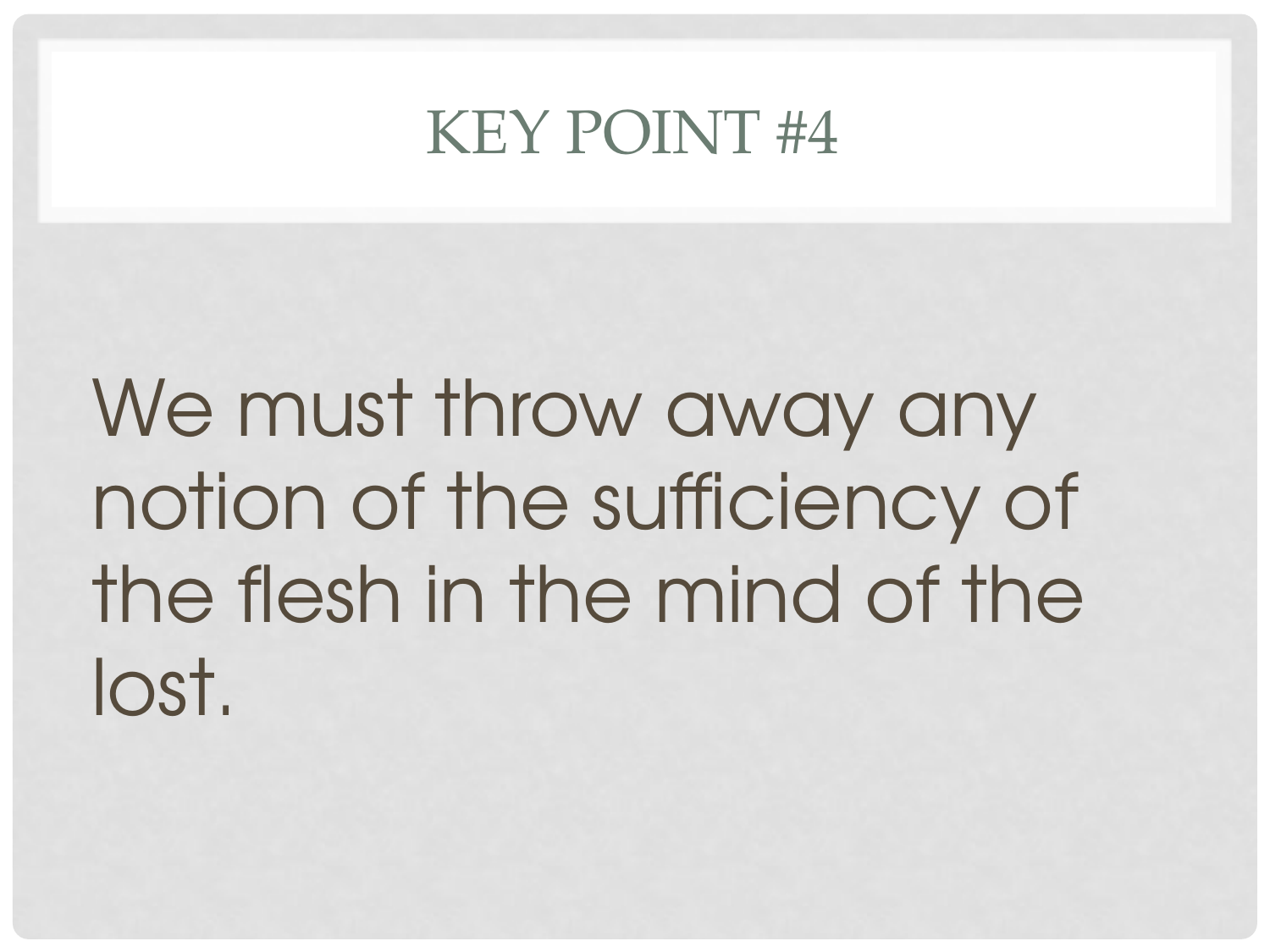

# Key Point #4

We must throw away any notion of the sufficiency of the flesh in the mind of the lost.